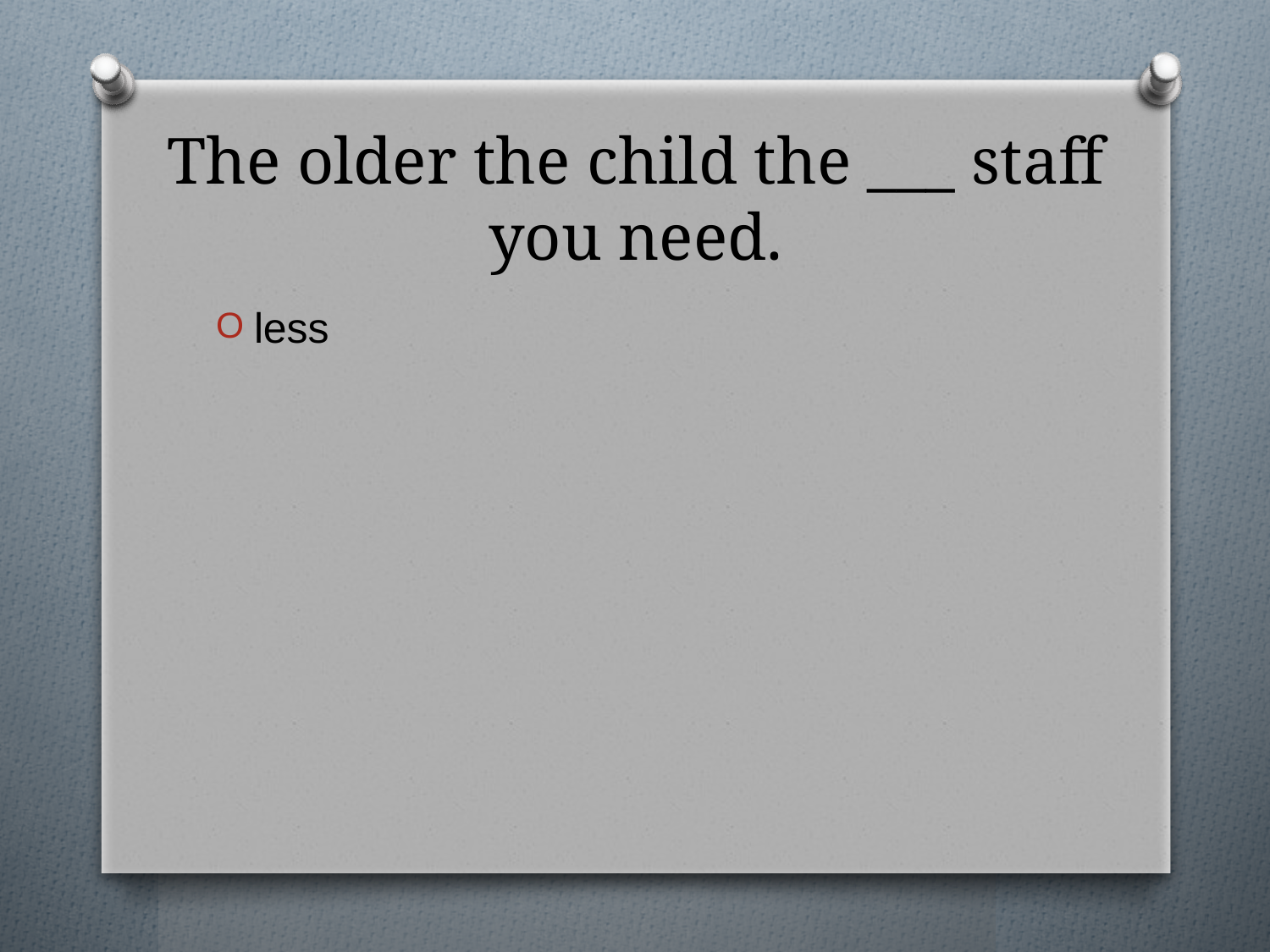

# The older the child the ___ staff you need.
less